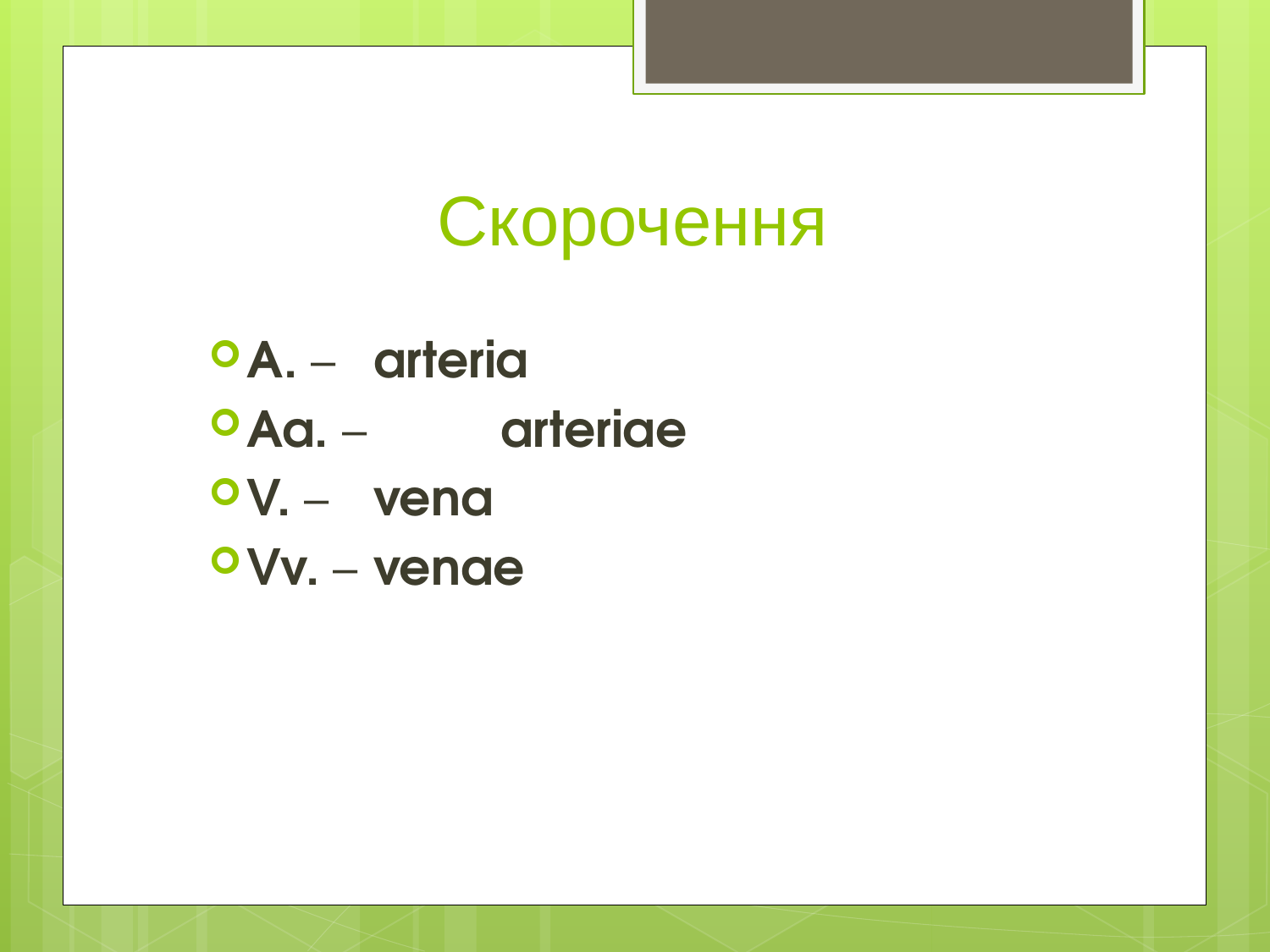

# Скорочення
A. – 	arteria
Aa. – 	arteriae
V. – 	vena
Vv. – 	venae